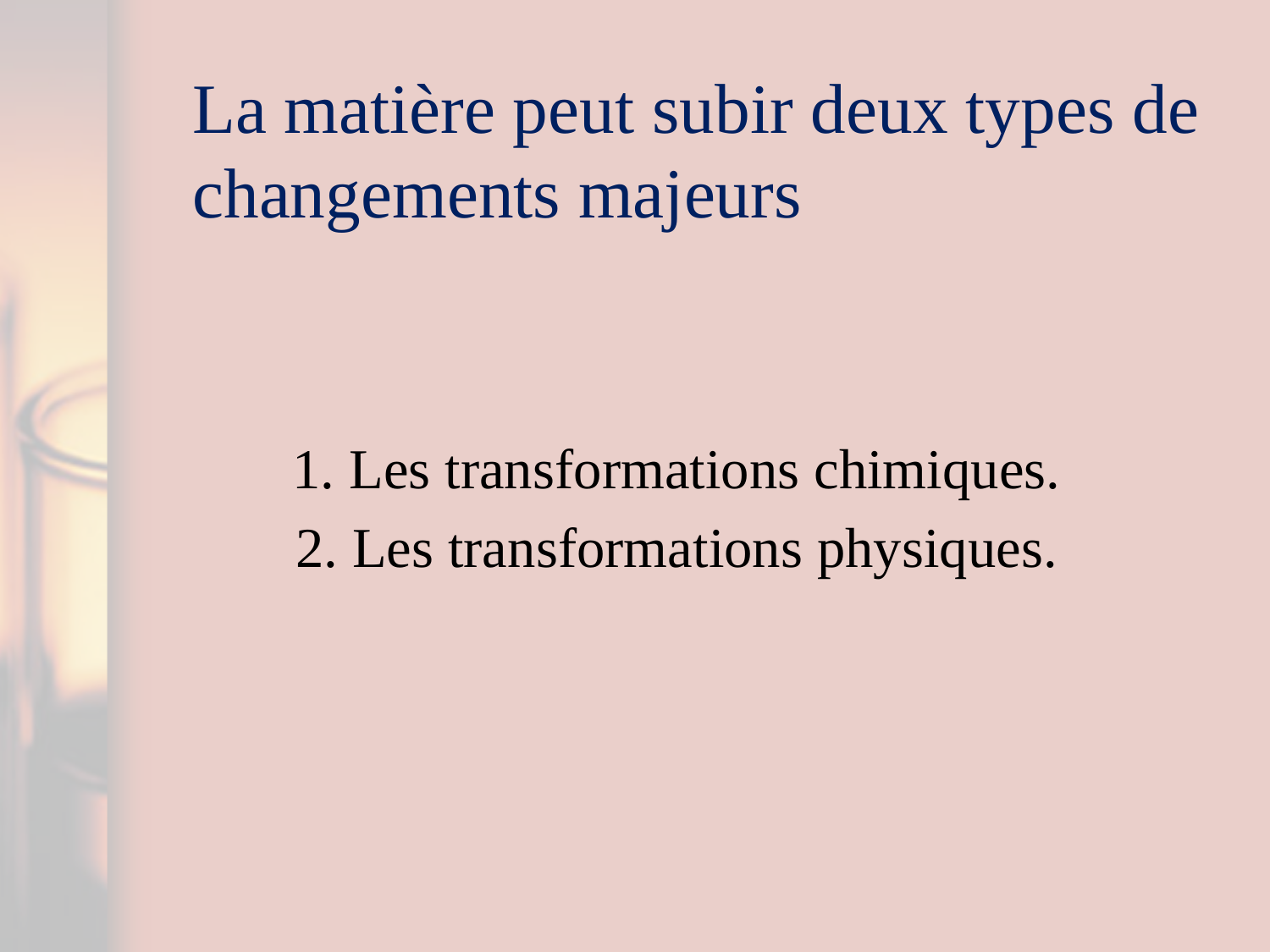

# La matière peut subir deux types de changements majeurs
1. Les transformations chimiques.
2. Les transformations physiques.